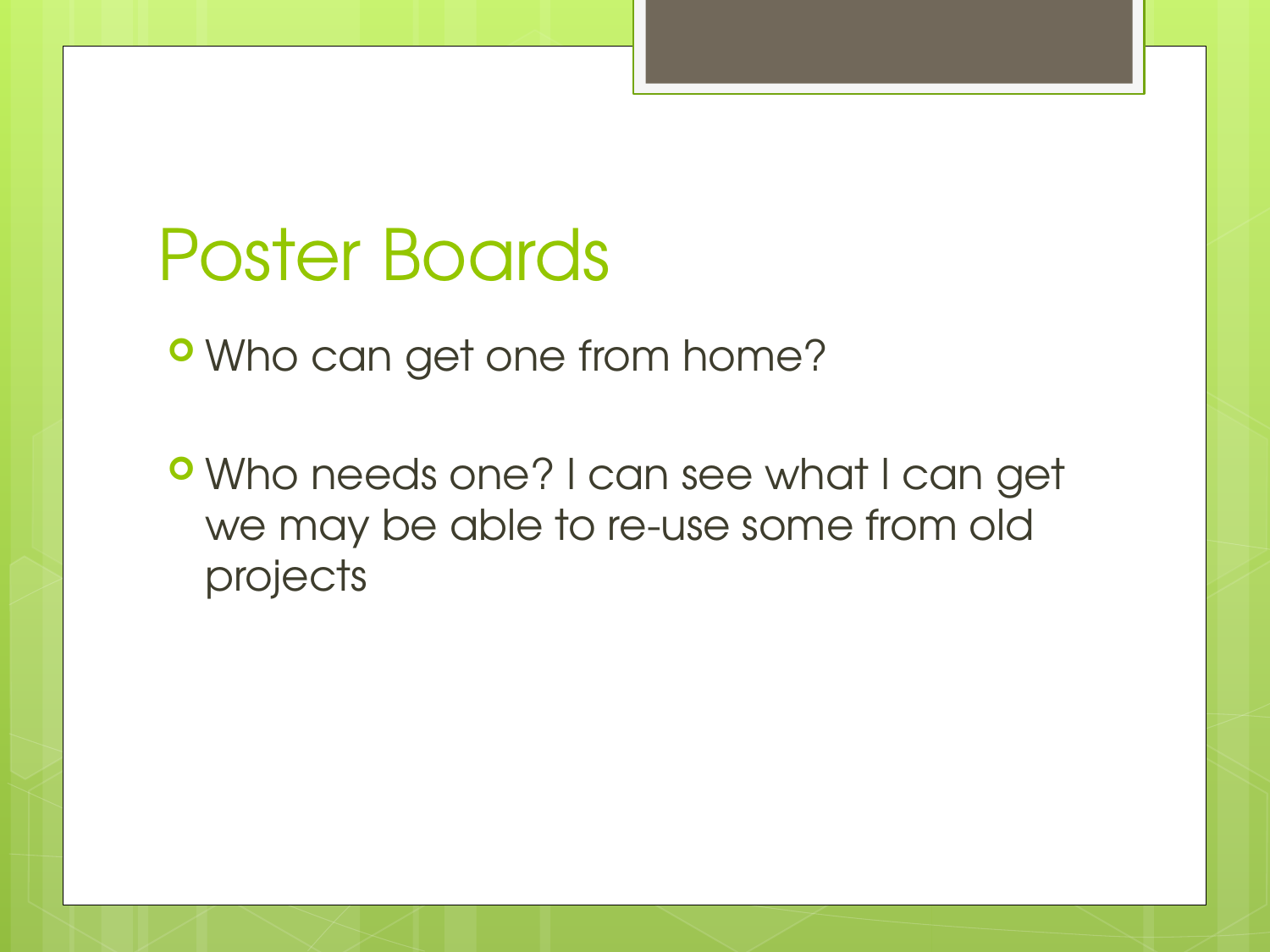

# Poster Boards
Who can get one from home?

Who needs one? I can see what I can get we may be able to re-use some from old projects